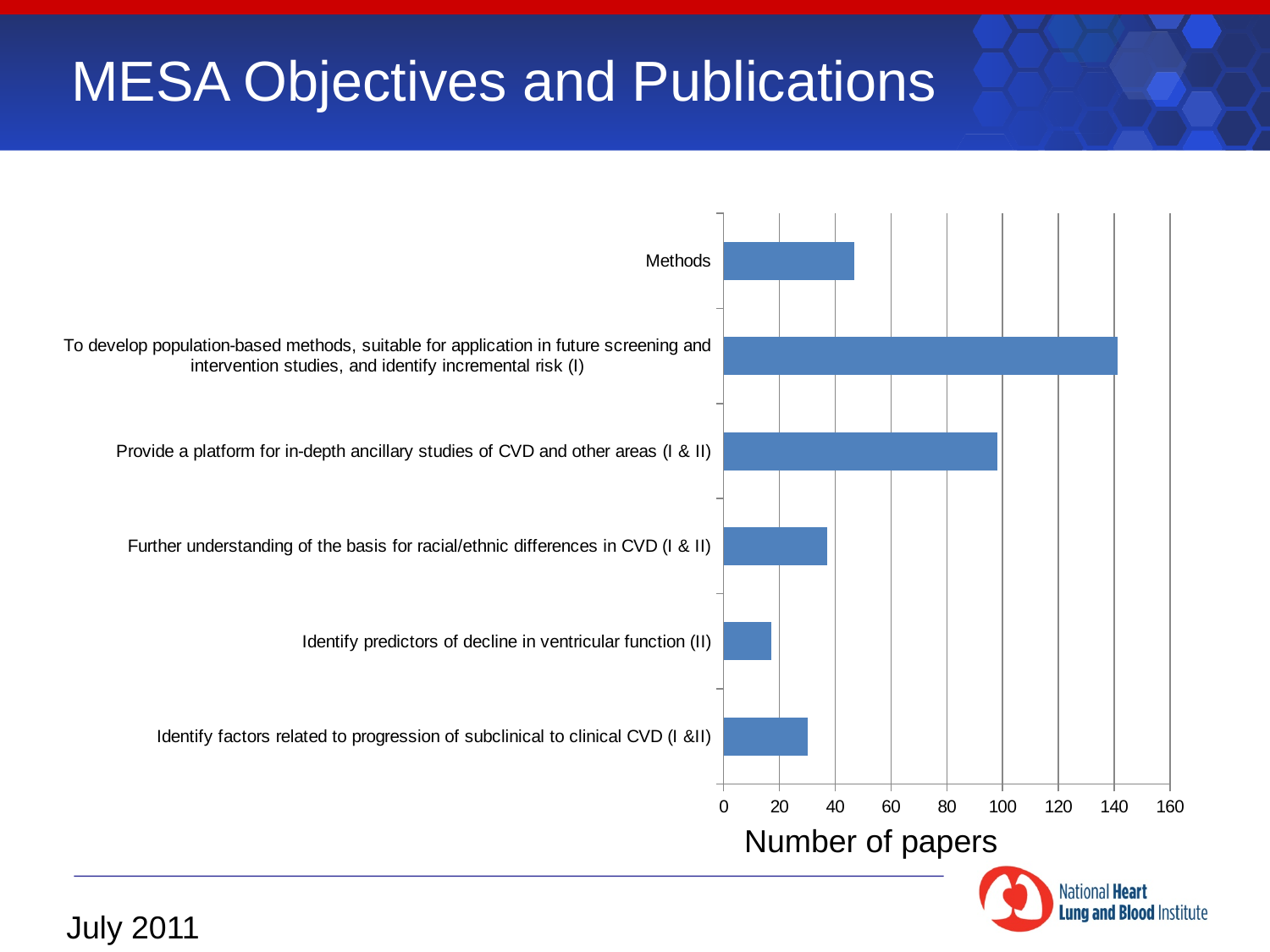

# MESA Objectives and Publications

### Chart

| Category |  |
|---|---|
| Identify factors related to progression of subclinical to clinical CVD (I &II) | 30.020000000000003 |
| Identify predictors of decline in ventricular function (II) | 17.040000000000003 |
| Further understanding of the basis for racial/ethnic differences in CVD (I & II) | 37.02 |
| Provide a platform for in-depth ancillary studies of CVD and other areas (I & II) | 98.03 |
| To develop population-based methods, suitable for application in future screening and intervention studies, and identify incremental risk (I) | 141.10999999999999 |
| Methods | 47.0 |
Number of papers
July 2011